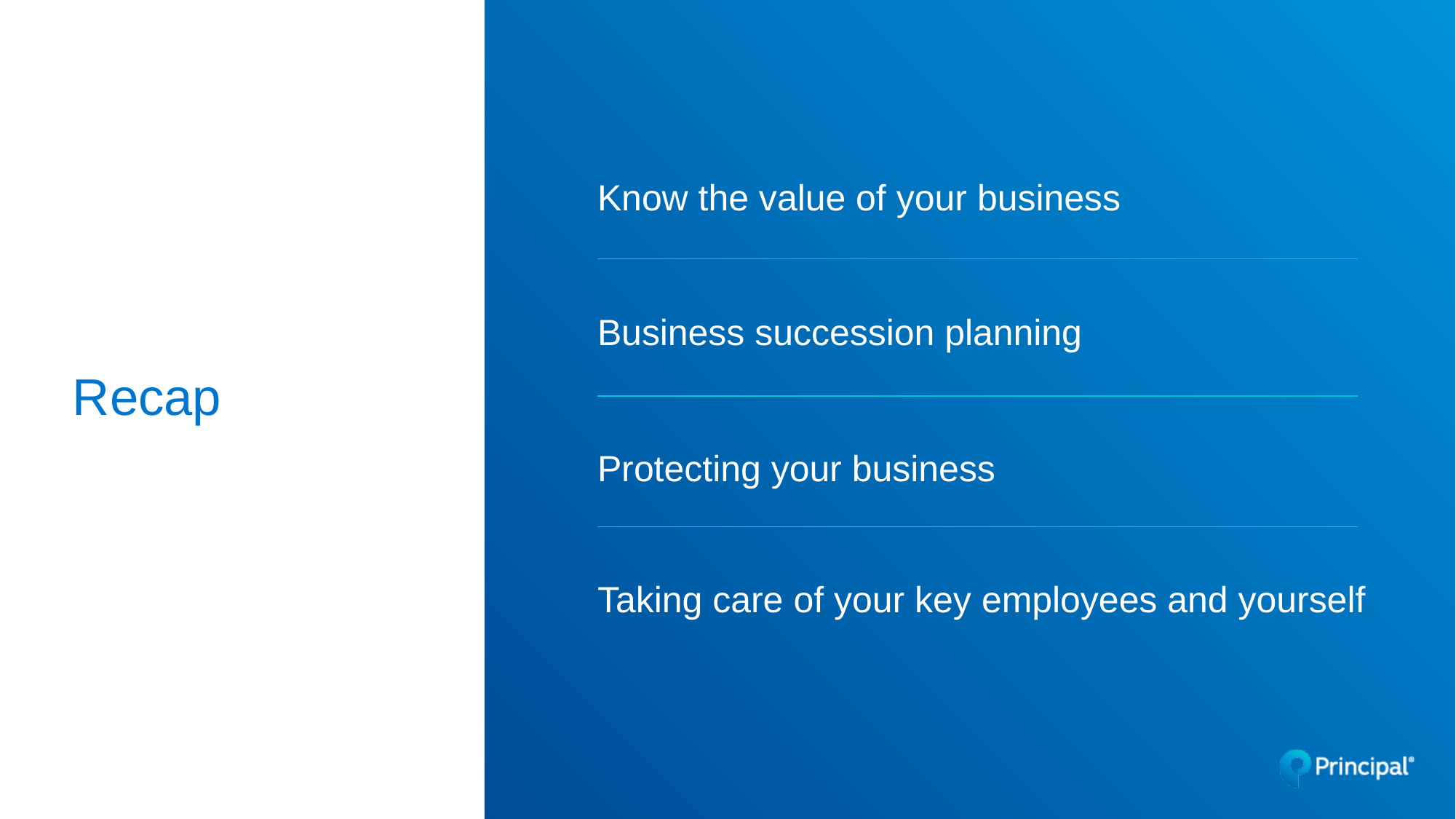

Know the value of your business
Business succession planning
Protecting your business
# Recap
Taking care of your key employees and yourself